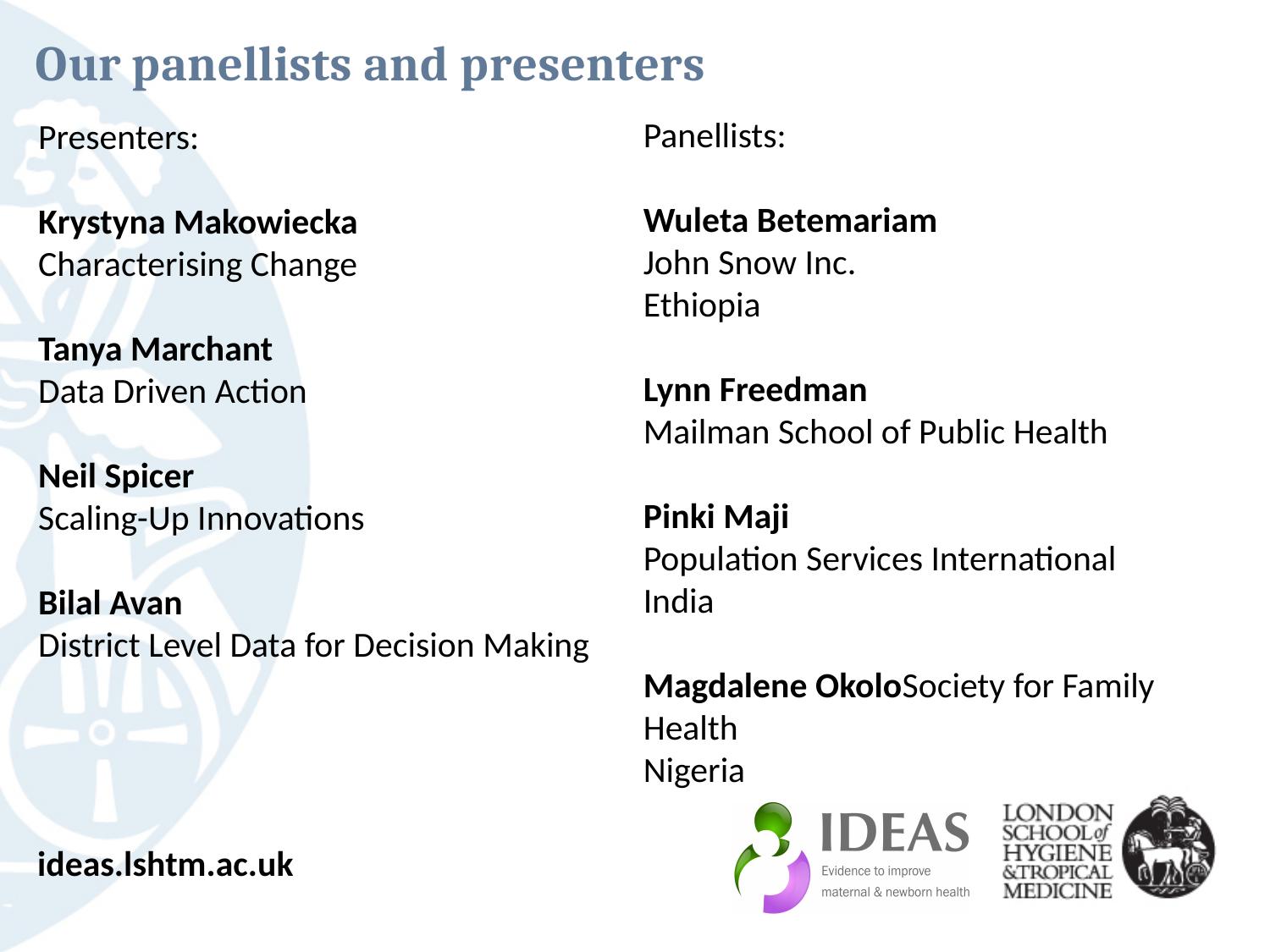

# Our panellists and presenters
Panellists:

Wuleta Betemariam
John Snow Inc.
Ethiopia

Lynn Freedman
Mailman School of Public Health
Pinki Maji
Population Services International
India

Magdalene Okolo
Society for Family Health
Nigeria

Presenters:

Krystyna Makowiecka
Characterising Change

Tanya Marchant
Data Driven Action

Neil Spicer
Scaling-Up Innovations

Bilal Avan
District Level Data for Decision Making
ideas.lshtm.ac.uk